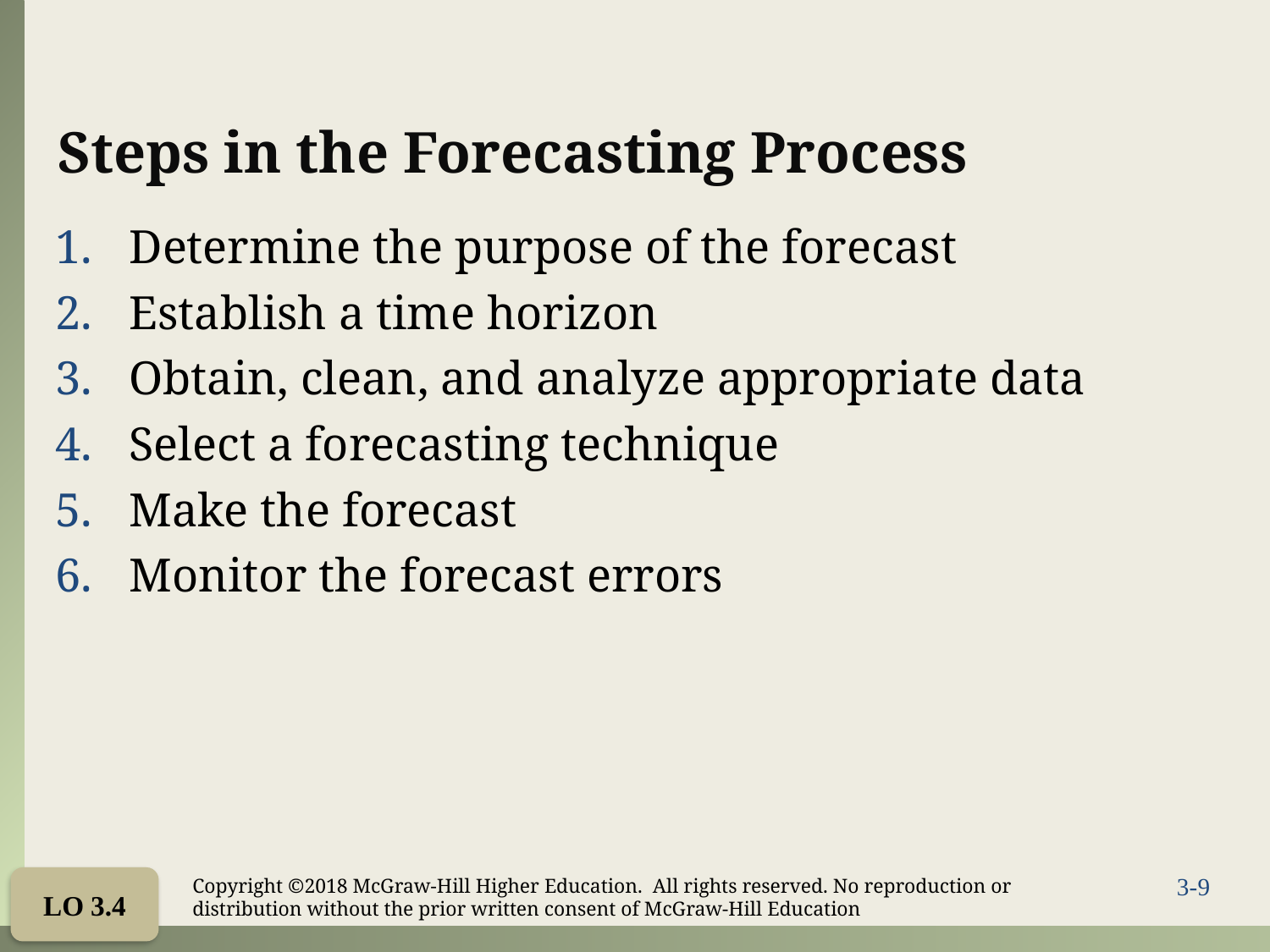

# Steps in the Forecasting Process
Determine the purpose of the forecast
Establish a time horizon
Obtain, clean, and analyze appropriate data
Select a forecasting technique
Make the forecast
Monitor the forecast errors
LO 3.4
Copyright ©2018 McGraw-Hill Higher Education.  All rights reserved. No reproduction or distribution without the prior written consent of McGraw-Hill Education